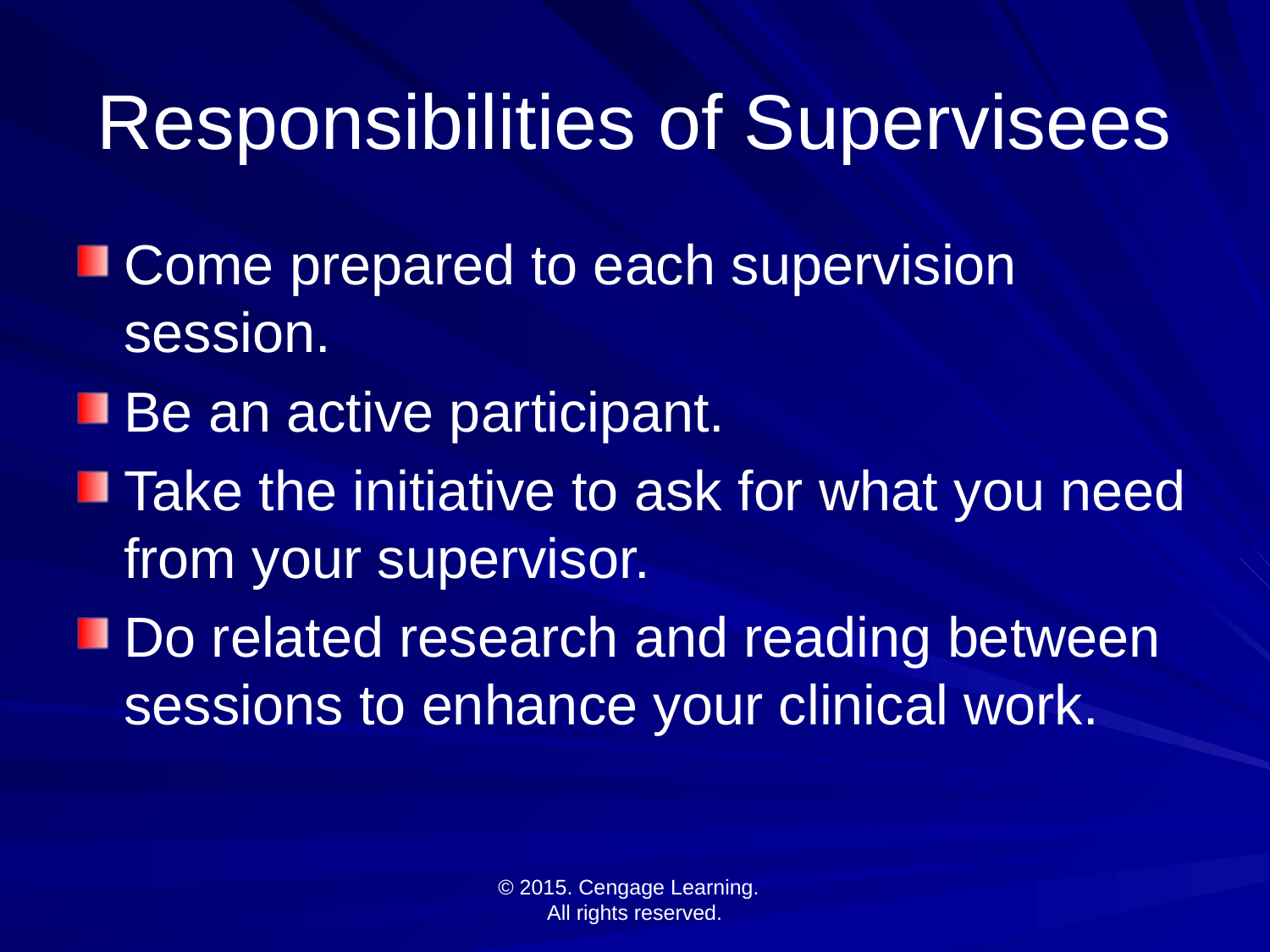

# Responsibilities of Supervisees
Come prepared to each supervision session.
Be an active participant.
Take the initiative to ask for what you need from your supervisor.
Do related research and reading between sessions to enhance your clinical work.
© 2015. Cengage Learning.
All rights reserved.